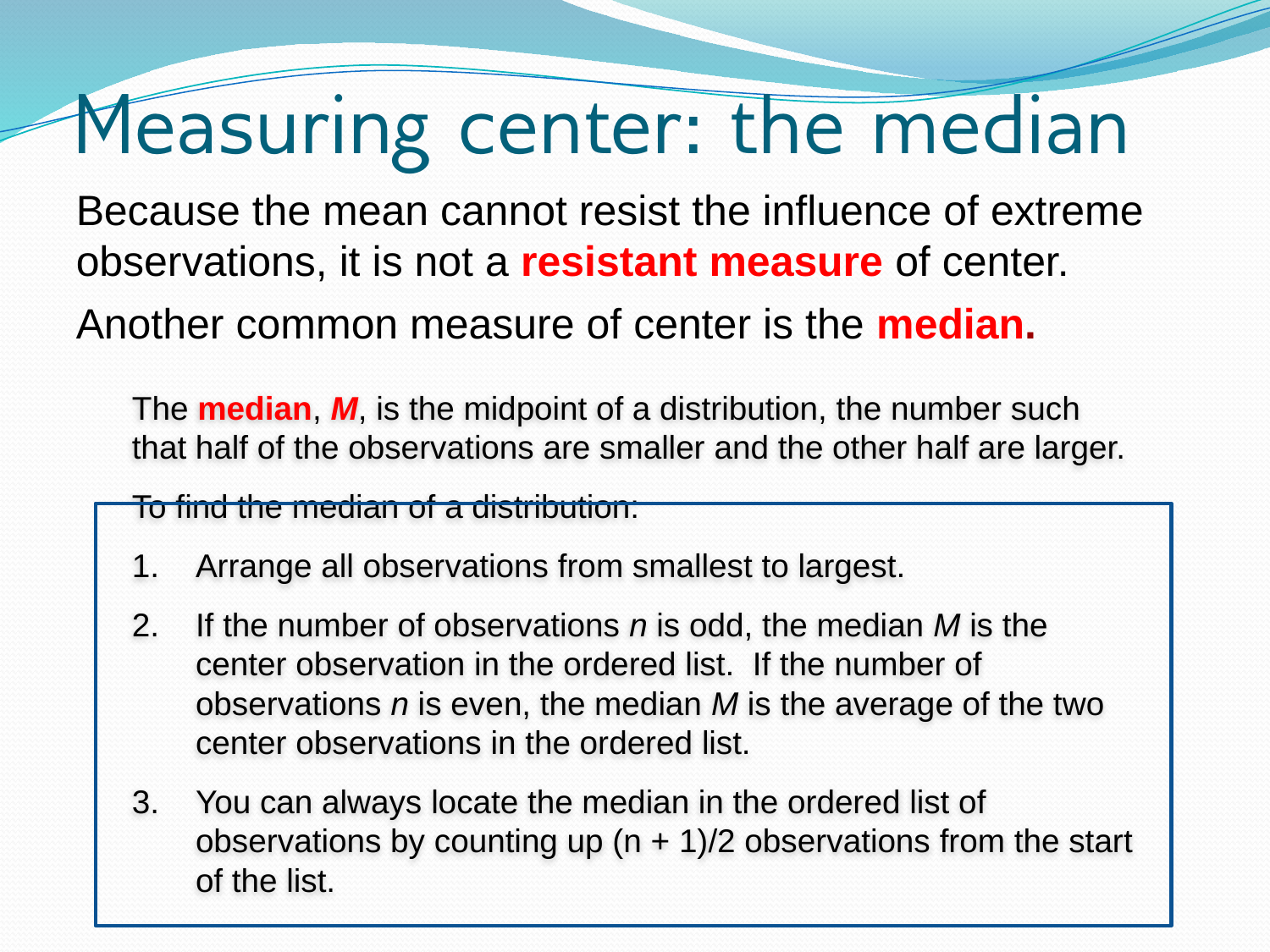

# Measuring center: the median
Because the mean cannot resist the influence of extreme observations, it is not a resistant measure of center.
Another common measure of center is the median.

The median, M, is the midpoint of a distribution, the number such that half of the observations are smaller and the other half are larger.
To find the median of a distribution:
Arrange all observations from smallest to largest.
If the number of observations n is odd, the median M is the center observation in the ordered list.  If the number of observations n is even, the median M is the average of the two center observations in the ordered list.
You can always locate the median in the ordered list of observations by counting up (n + 1)/2 observations from the start of the list.